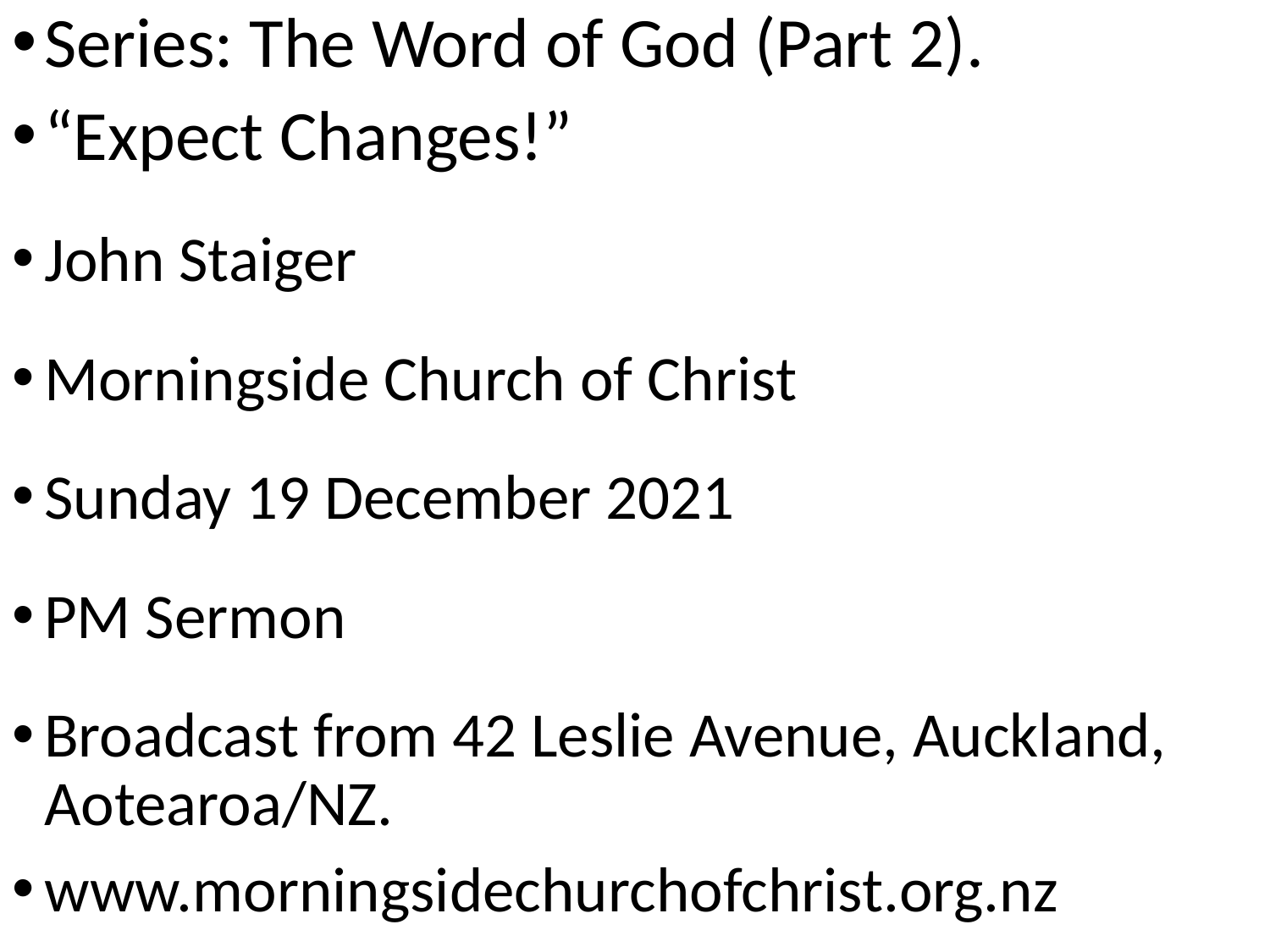

Series: The Word of God (Part 2).
“Expect Changes!”

John Staiger

Morningside Church of Christ

Sunday 19 December 2021

PM Sermon

Broadcast from 42 Leslie Avenue, Auckland, Aotearoa/NZ.
www.morningsidechurchofchrist.org.nz